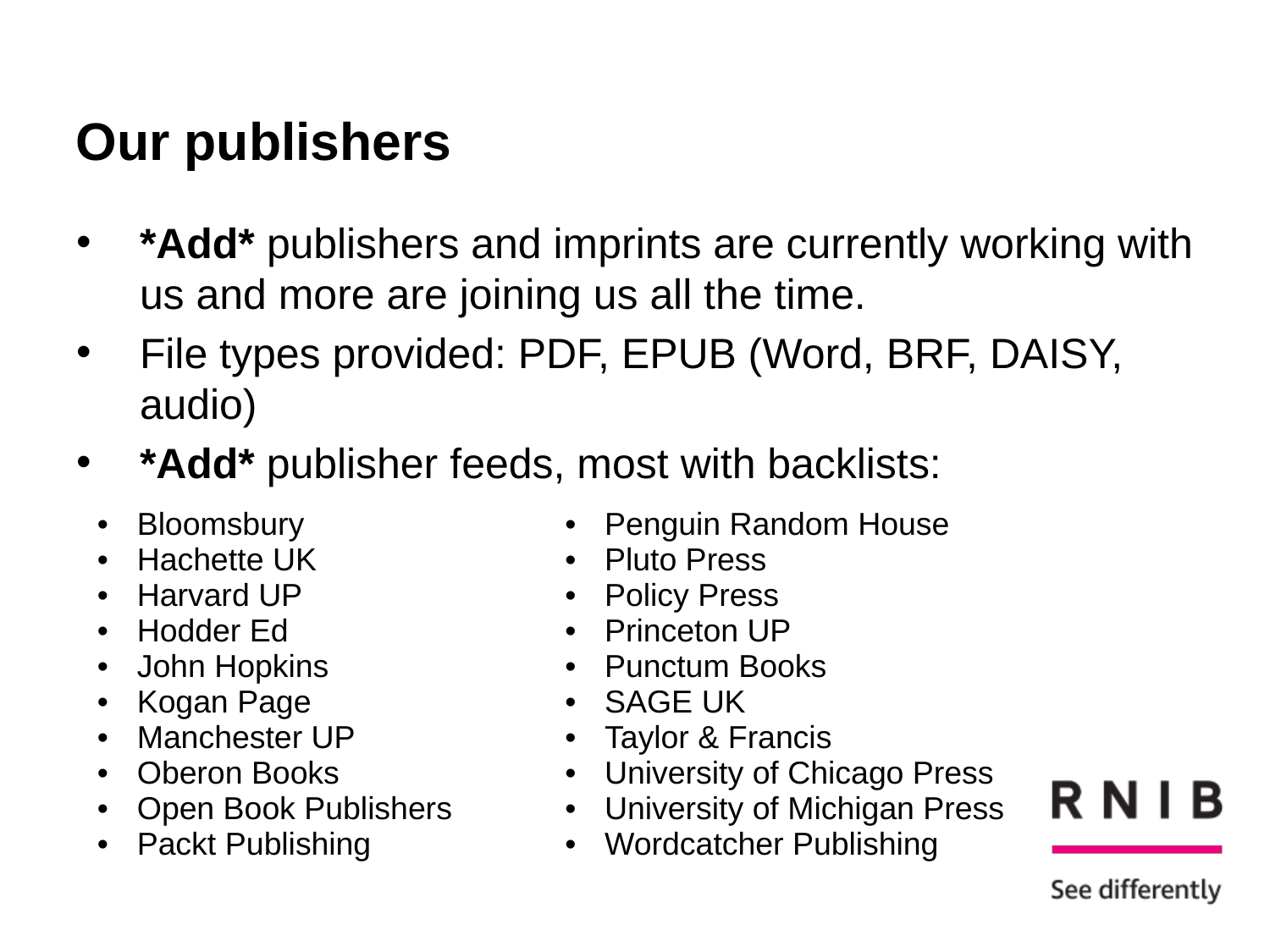

# Our publishers
*Add* publishers and imprints are currently working with us and more are joining us all the time.
File types provided: PDF, EPUB (Word, BRF, DAISY, audio)
*Add* publisher feeds, most with backlists:

| Bloomsbury Hachette UK Harvard UP Hodder Ed John Hopkins Kogan Page Manchester UP Oberon Books Open Book Publishers Packt Publishing | Penguin Random House Pluto Press Policy Press Princeton UP Punctum Books SAGE UK Taylor & Francis University of Chicago Press University of Michigan Press Wordcatcher Publishing |
| --- | --- |